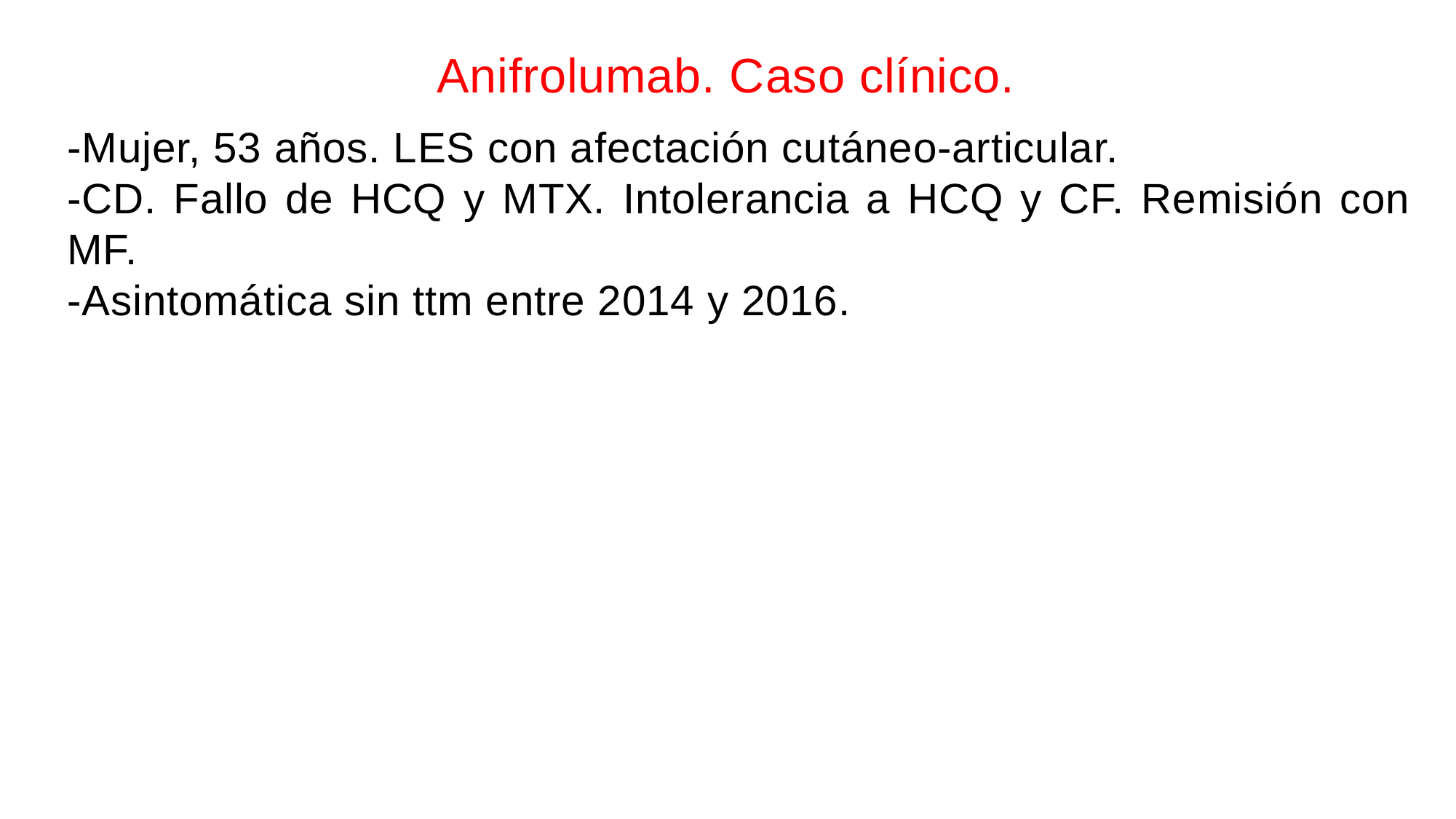

Anifrolumab. Caso clínico.
-Mujer, 53 años. LES con afectación cutáneo-articular.
-CD. Fallo de HCQ y MTX. Intolerancia a HCQ y CF. Remisión con MF.
-Asintomática sin ttm entre 2014 y 2016.